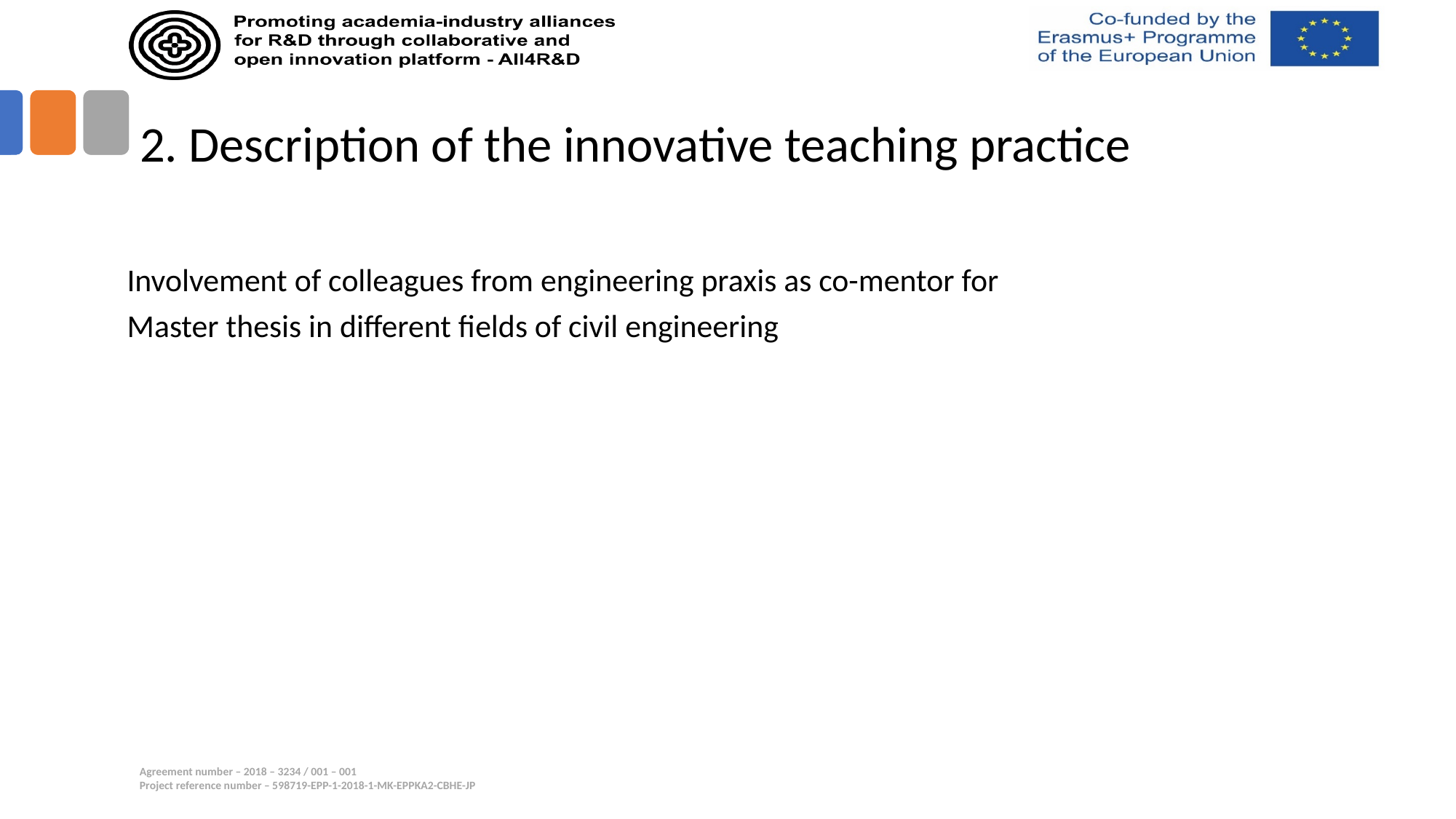

# 2. Description of the innovative teaching practice

Involvement of colleagues from engineering praxis as co-mentor for
Master thesis in different fields of civil engineering